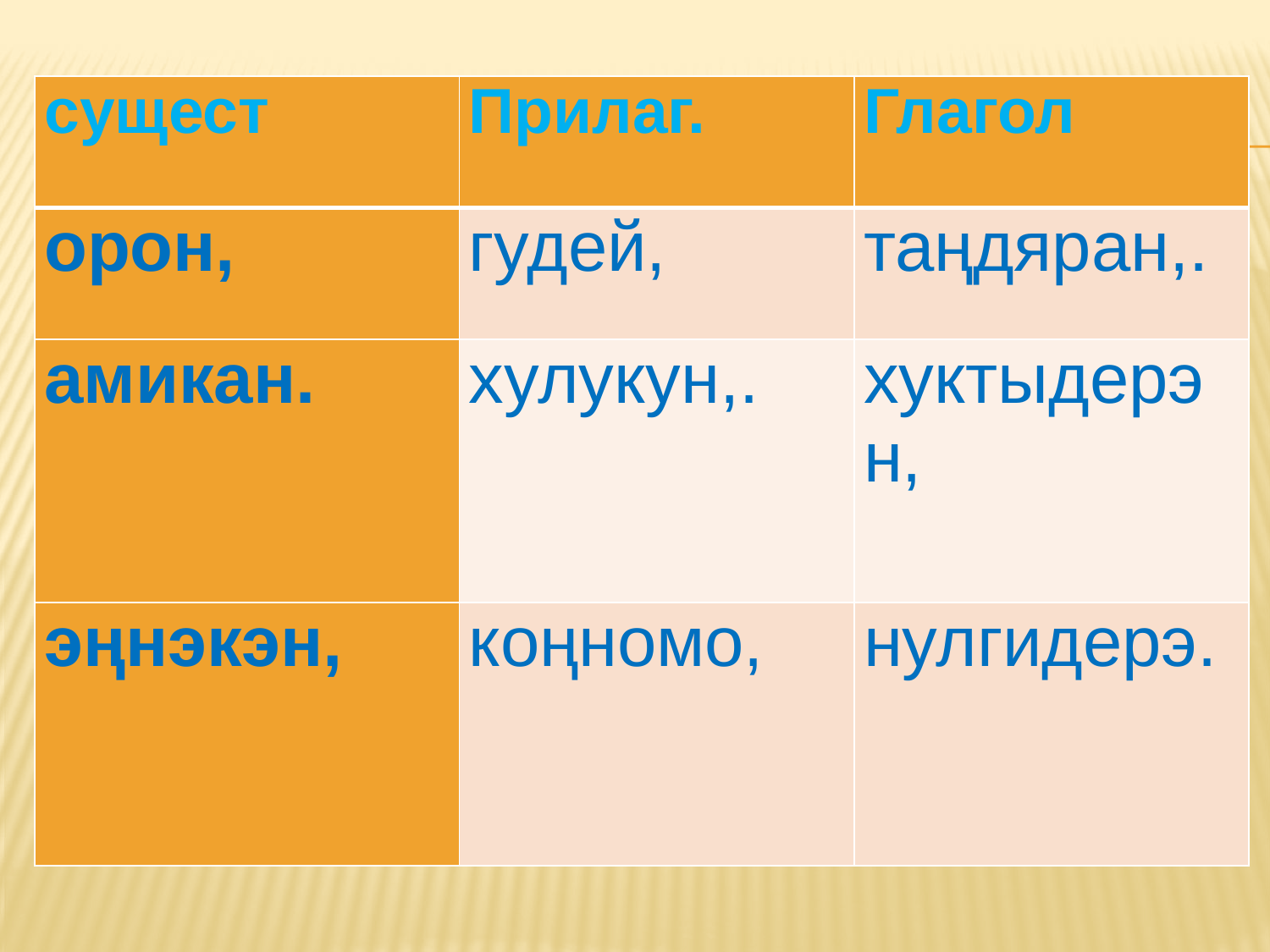

| сущест | Прилаг. | Глагол |
| --- | --- | --- |
| орон, | гудей, | таңдяран,. |
| амикан. | хулукун,. | хуктыдерэн, |
| эңнэкэн, | коңномо, | нулгидерэ. |